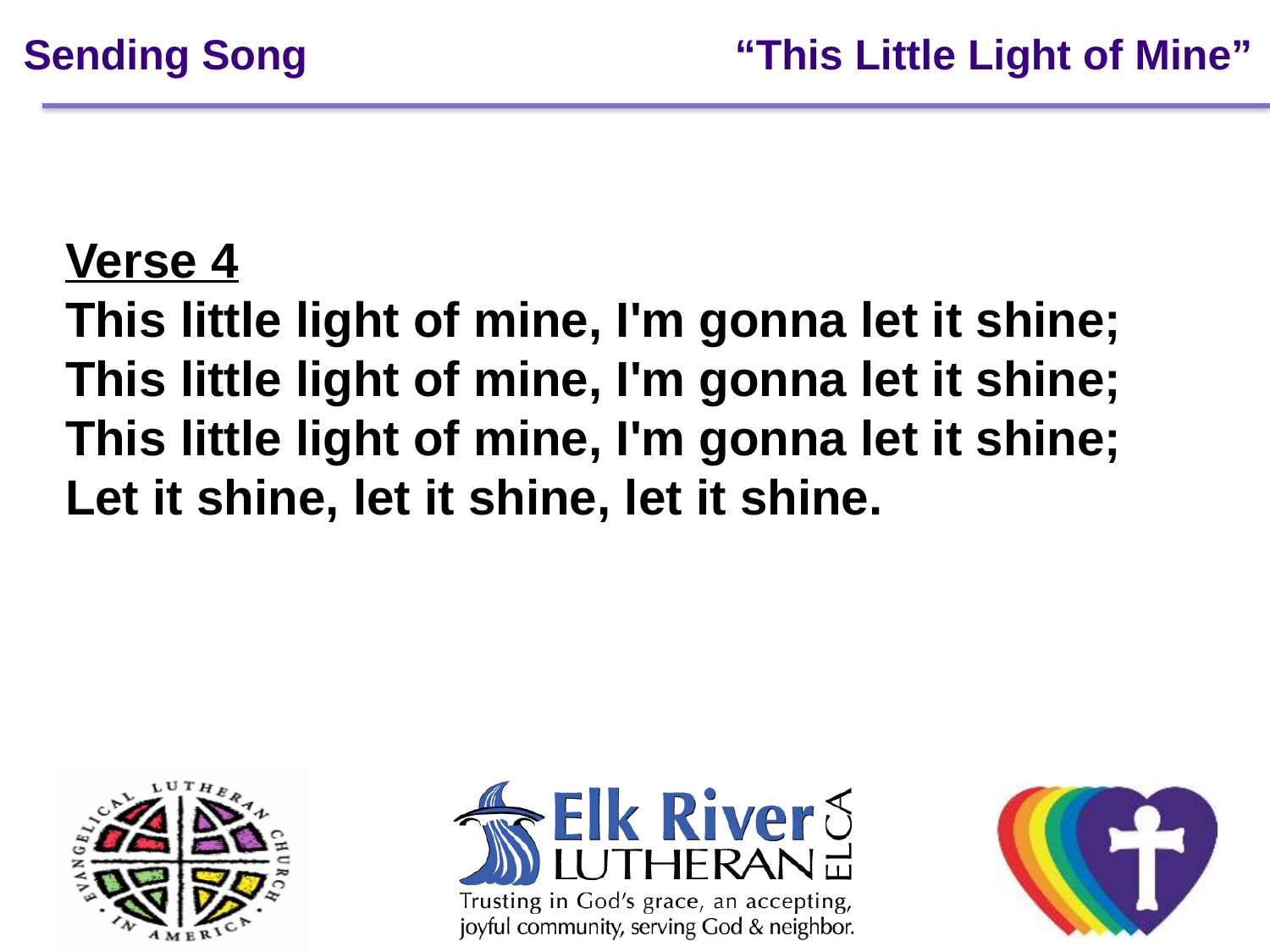

# Sending Song	                            “This Little Light of Mine”
Verse 4
This little light of mine, I'm gonna let it shine;
This little light of mine, I'm gonna let it shine;
This little light of mine, I'm gonna let it shine;
Let it shine, let it shine, let it shine.